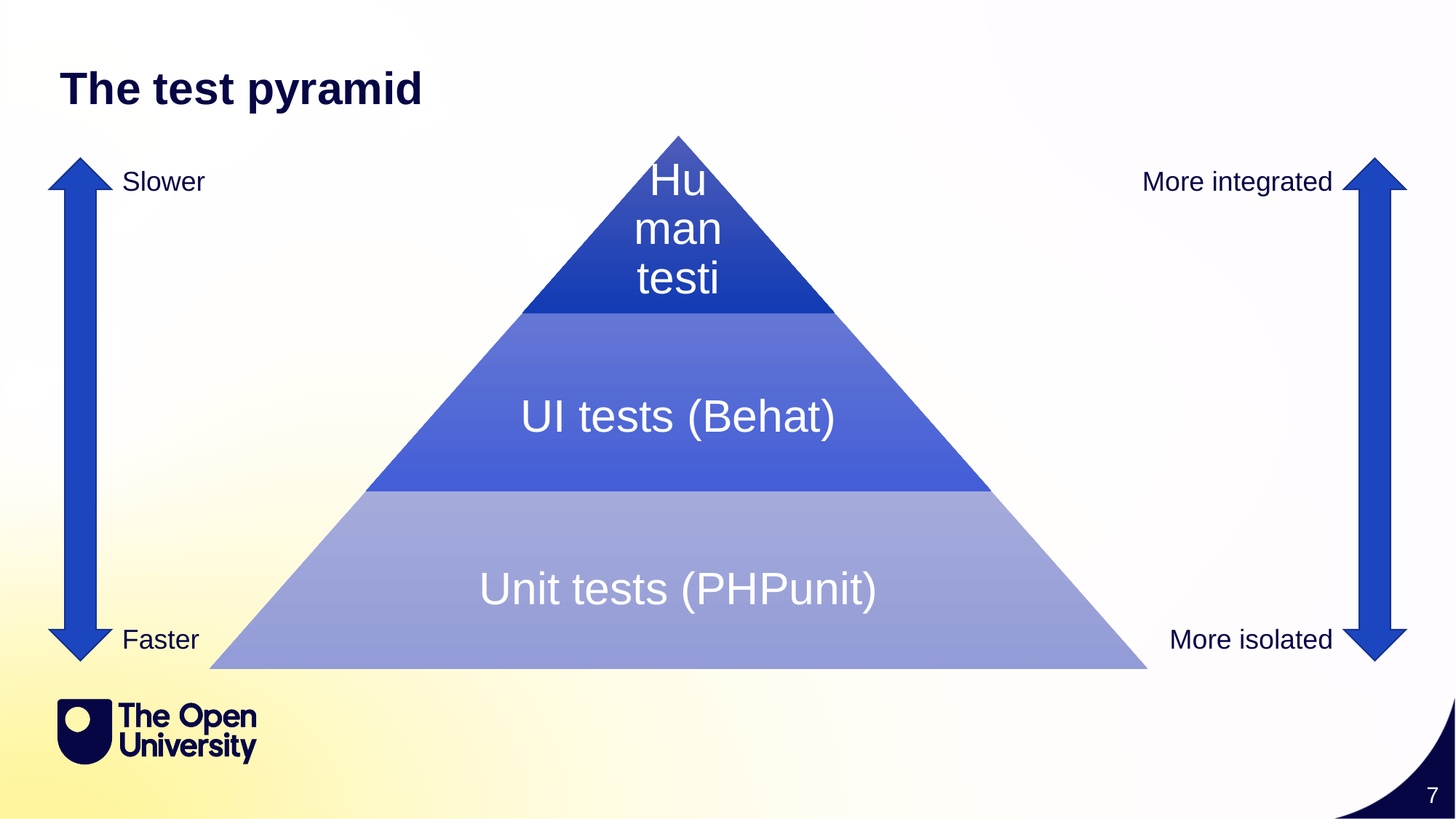

The test pyramid
Human testing
UI tests (Behat)
Unit tests (PHPunit)

Slower
More integrated

Faster
More isolated